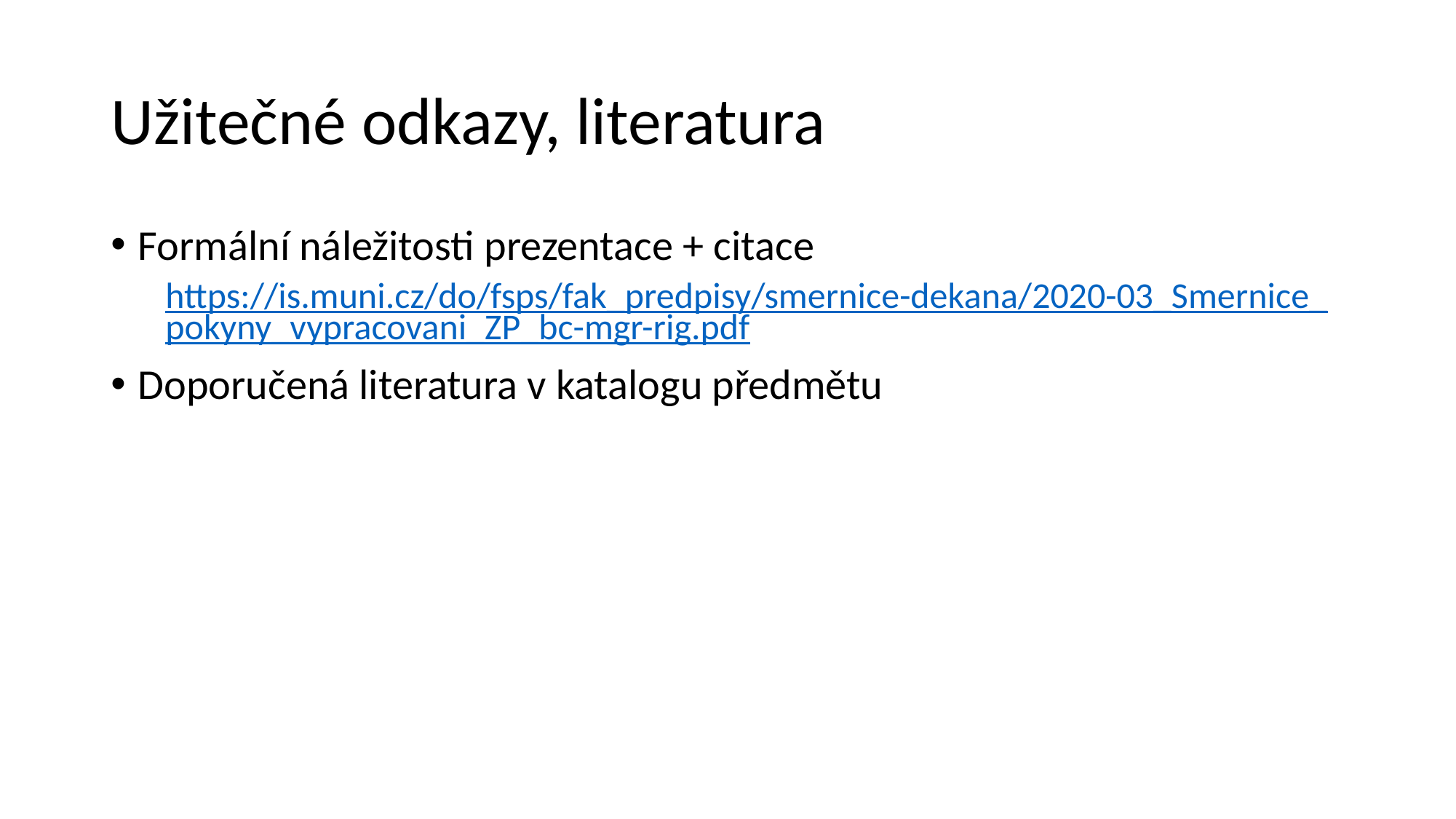

# Užitečné odkazy, literatura
Formální náležitosti prezentace + citace
https://is.muni.cz/do/fsps/fak_predpisy/smernice-dekana/2020-03_Smernice_pokyny_vypracovani_ZP_bc-mgr-rig.pdf
Doporučená literatura v katalogu předmětu